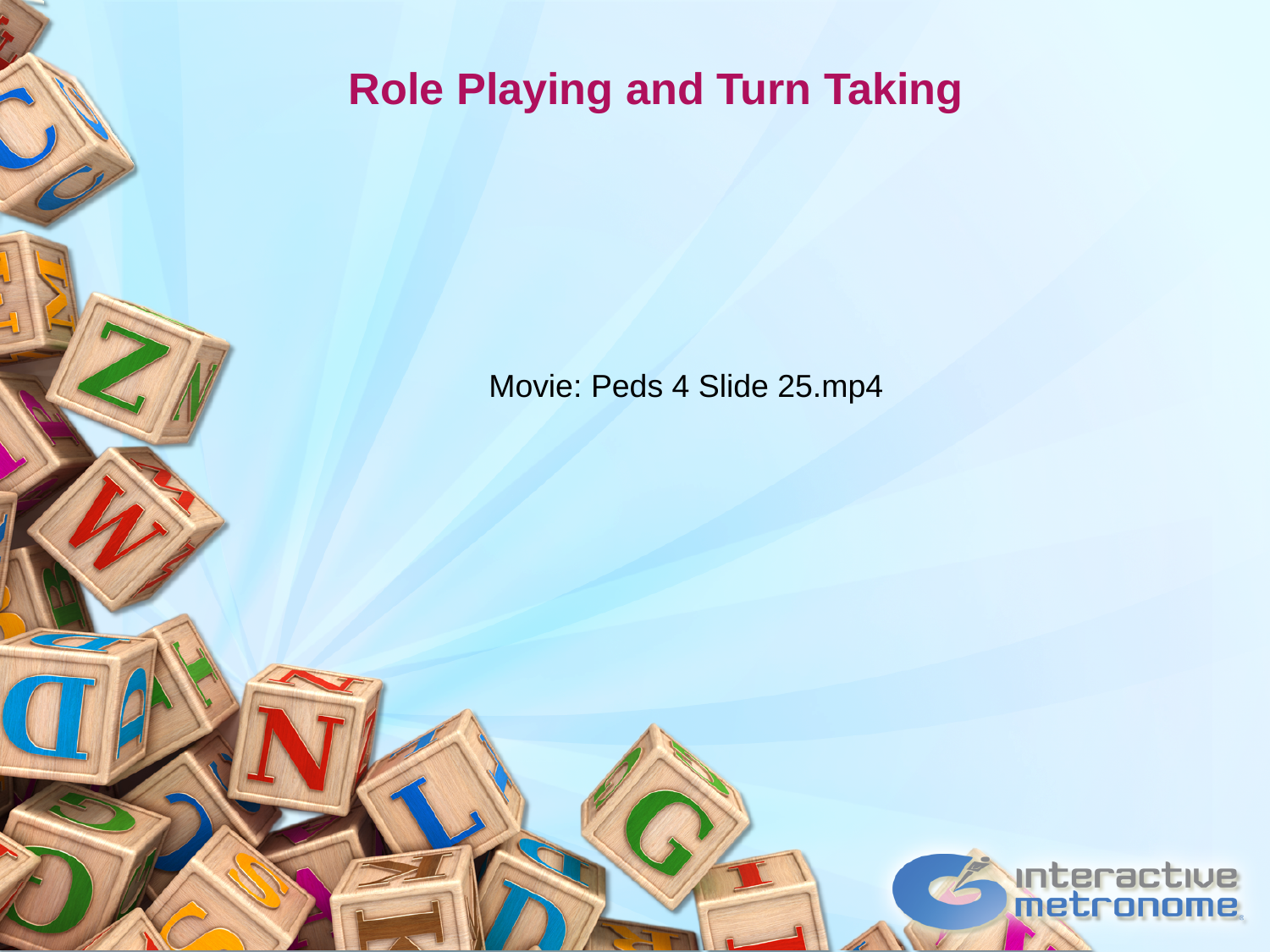

# Role Playing and Turn Taking
Movie: Peds 4 Slide 25.mp4